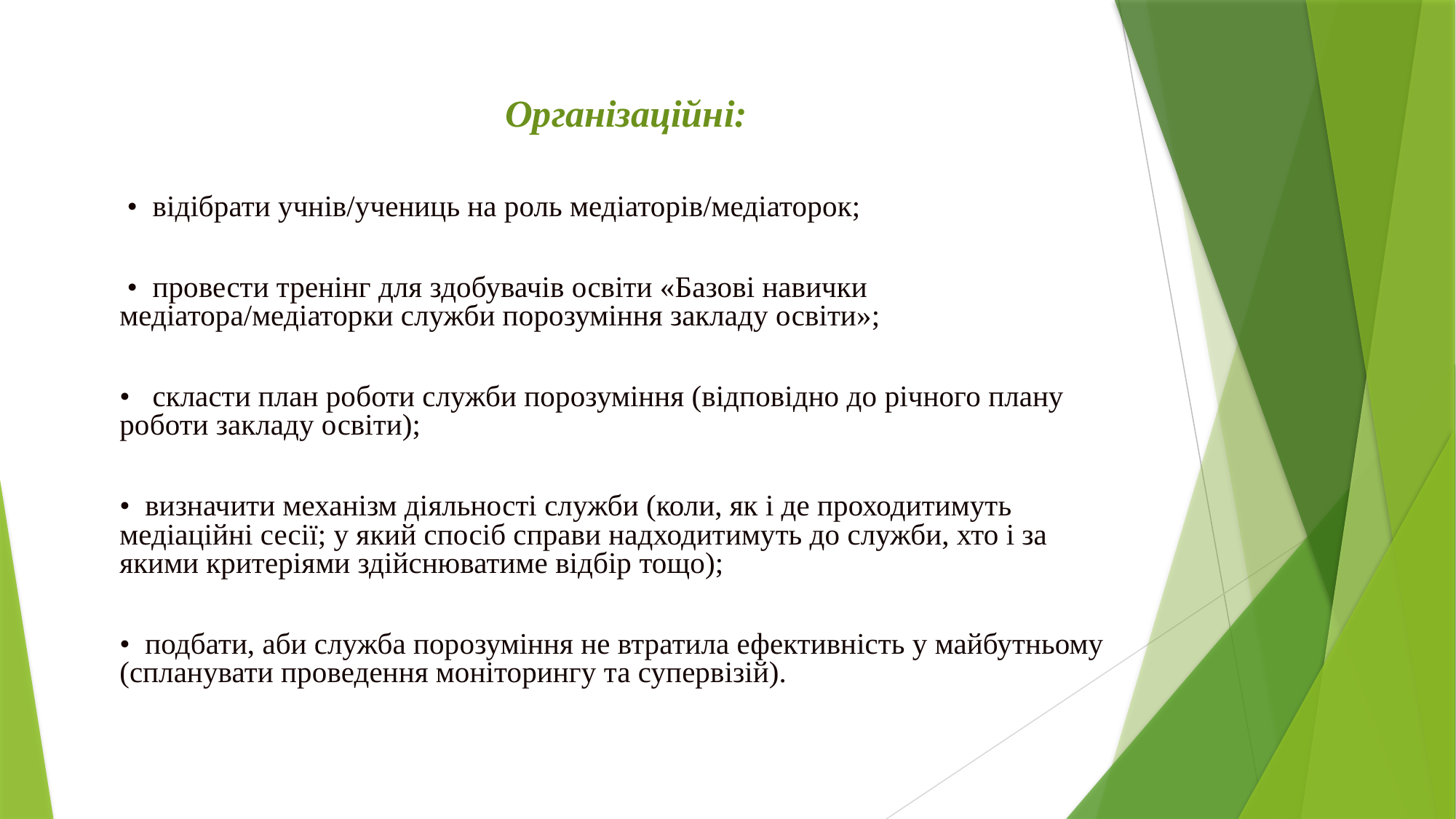

Організаційні:

 •  відібрати учнів/учениць на роль медіаторів/медіаторок;

 •  провести тренінг для здобувачів освіти «Базові навички медіатора/медіаторки служби порозуміння закладу освіти»;

•   скласти план роботи служби порозуміння (відповідно до річного плану роботи закладу освіти);

•  визначити механізм діяльності служби (коли, як і де проходитимуть медіаційні сесії; у який спосіб справи надходитимуть до служби, хто і за якими критеріями здійснюватиме відбір тощо);

•  подбати, аби служба порозуміння не втратила ефективність у майбутньому (спланувати проведення моніторингу та супервізій).